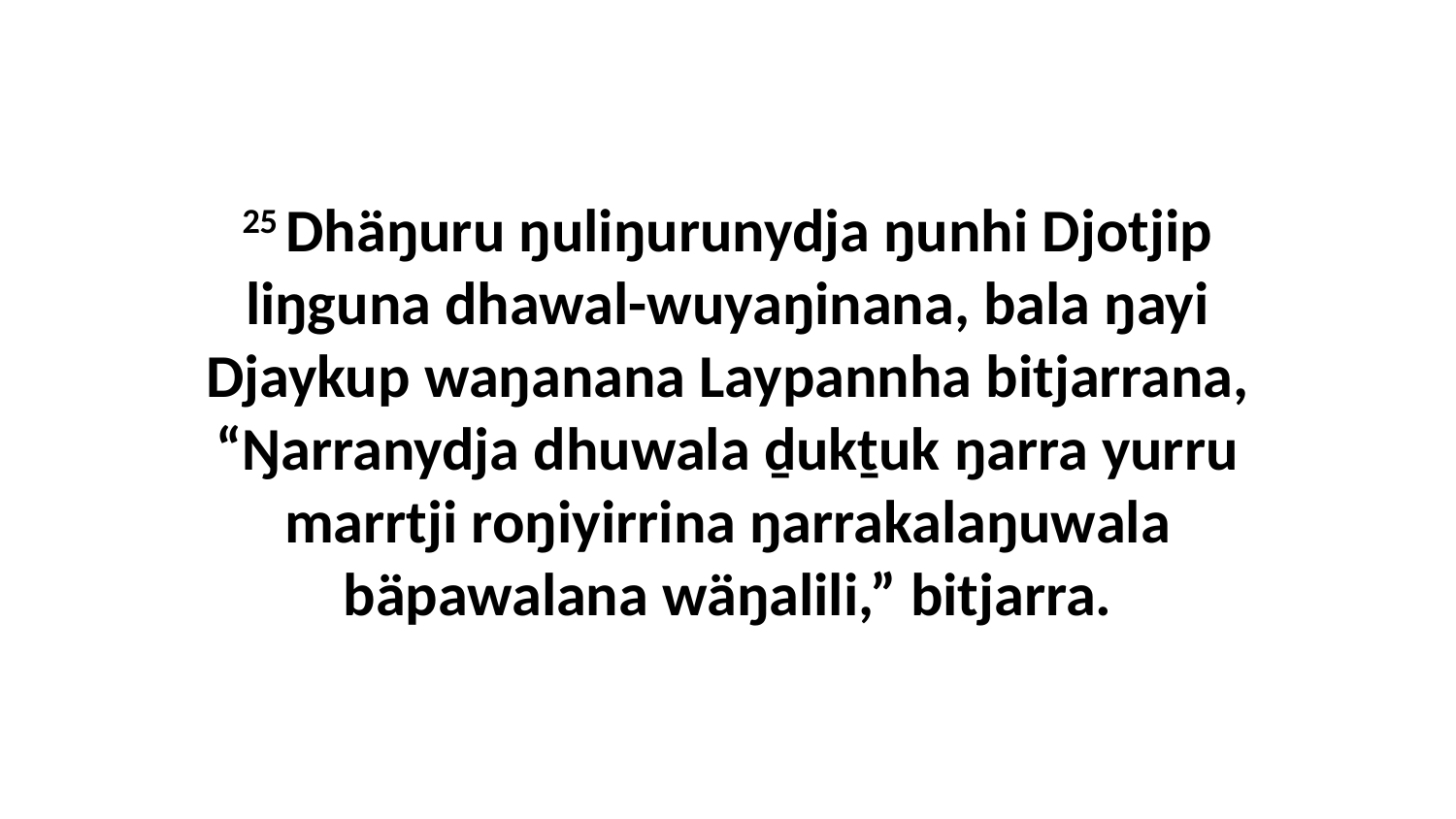

25 Dhäŋuru ŋuliŋurunydja ŋunhi Djotjip liŋguna dhawal-wuyaŋinana, bala ŋayi Djaykup waŋanana Laypannha bitjarrana, “Ŋarranydja dhuwala ḏukṯuk ŋarra yurru marrtji roŋiyirrina ŋarrakalaŋuwala bäpawalana wäŋalili,” bitjarra.